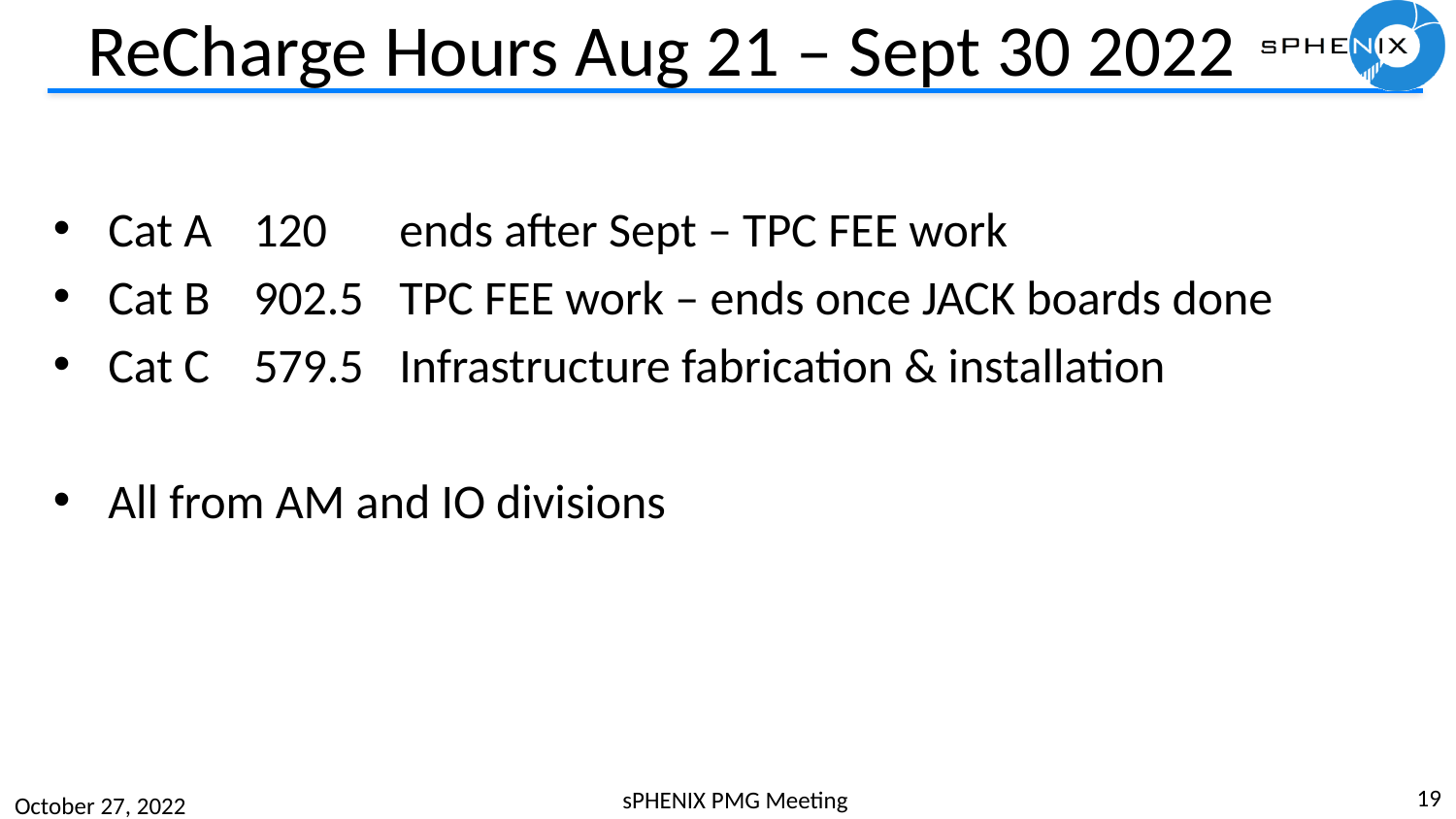

# ReCharge Hours Aug 21 – Sept 30 2022
Cat A	120 	ends after Sept – TPC FEE work
Cat B	902.5	TPC FEE work – ends once JACK boards done
Cat C	579.5	Infrastructure fabrication & installation

All from AM and IO divisions
19
sPHENIX PMG Meeting
October 27, 2022